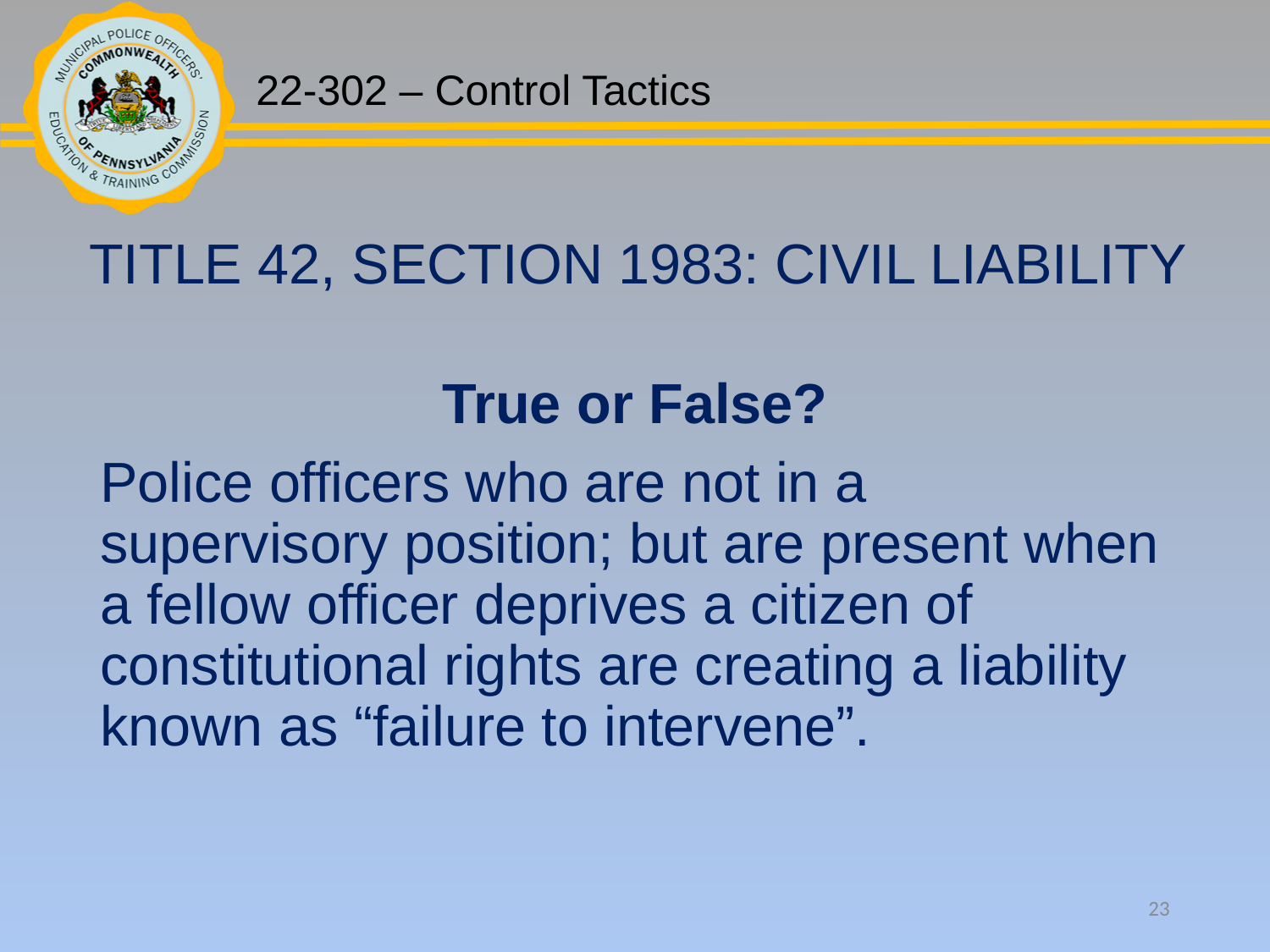

TITLE 42, SECTION 1983: CIVIL LIABILITY

True or False?
Police officers who are not in a supervisory position; but are present when a fellow officer deprives a citizen of constitutional rights are creating a liability known as “failure to intervene”.

23